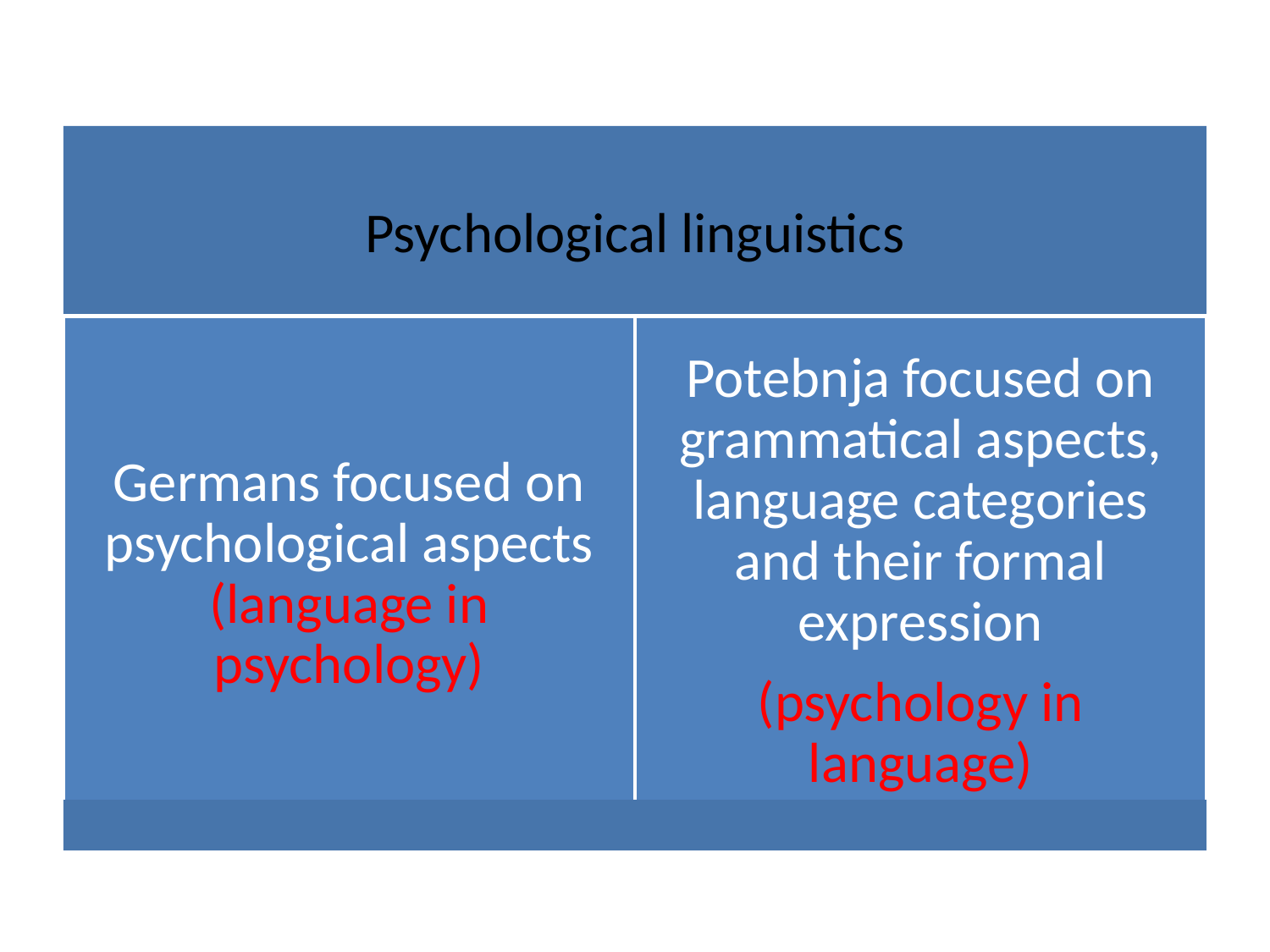

#
Psychological linguistics
Germans focused on psychological aspects (language in psychology)
Potebnja focused on grammatical aspects, language categories and their formal expression
(psychology in language)